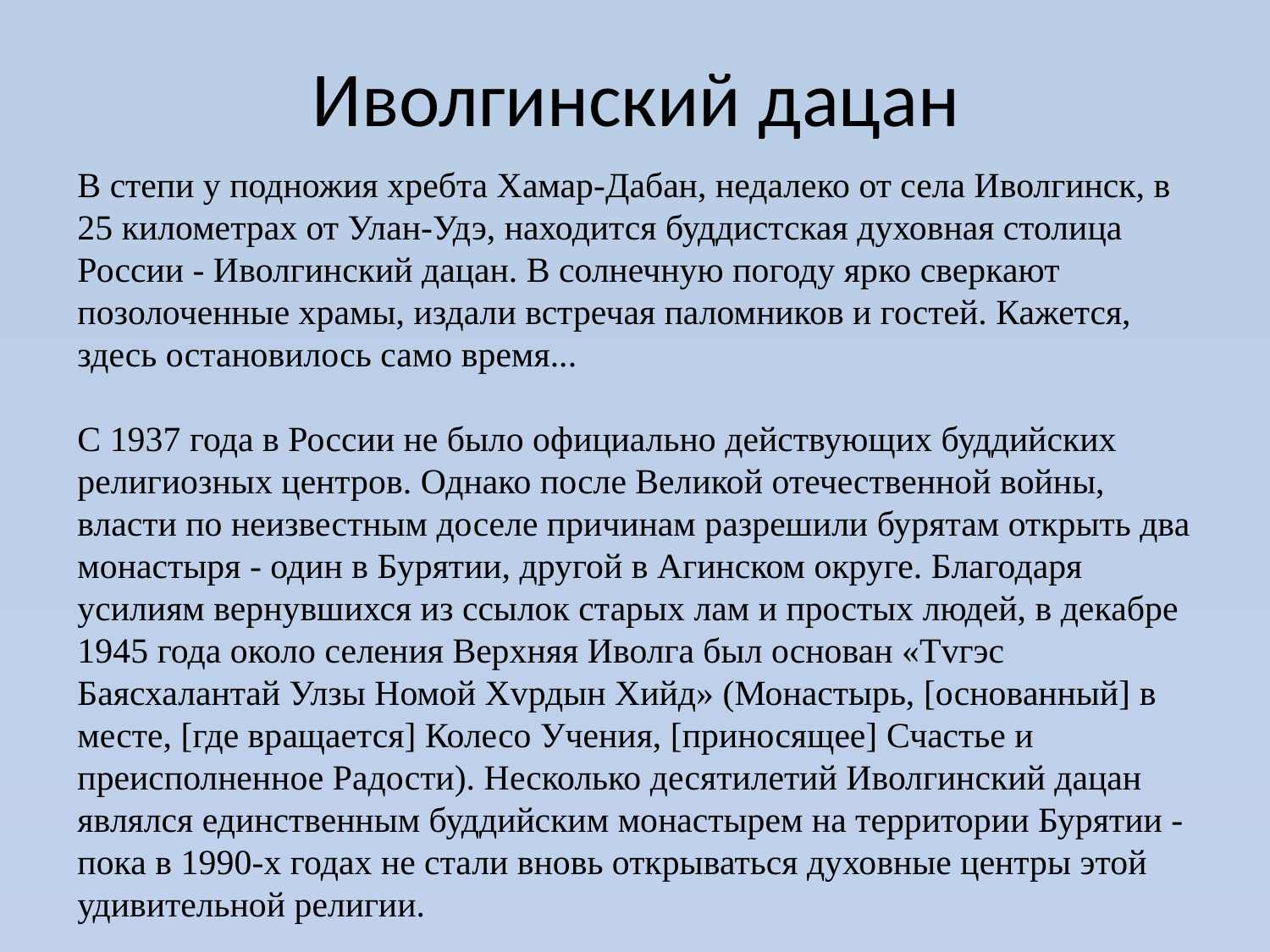

# Иволгинский дацан
В степи у подножия хребта Хамар-Дабан, недалеко от села Иволгинск, в 25 километрах от Улан-Удэ, находится буддистская духовная столица России - Иволгинский дацан. В солнечную погоду ярко сверкают позолоченные храмы, издали встречая паломников и гостей. Кажется, здесь остановилось само время...
С 1937 года в России не было официально действующих буддийских религиозных центров. Однако после Великой отечественной войны, власти по неизвестным доселе причинам разрешили бурятам открыть два монастыря - один в Бурятии, другой в Агинском округе. Благодаря усилиям вернувшихся из ссылок старых лам и простых людей, в декабре 1945 года около селения Верхняя Иволга был основан «Тvгэс Баясхалантай Улзы Номой Хvрдын Хийд» (Монастырь, [основанный] в месте, [где вращается] Колесо Учения, [приносящее] Счастье и преисполненное Радости). Несколько десятилетий Иволгинский дацан являлся единственным буддийским монастырем на территории Бурятии - пока в 1990-х годах не стали вновь открываться духовные центры этой удивительной религии.